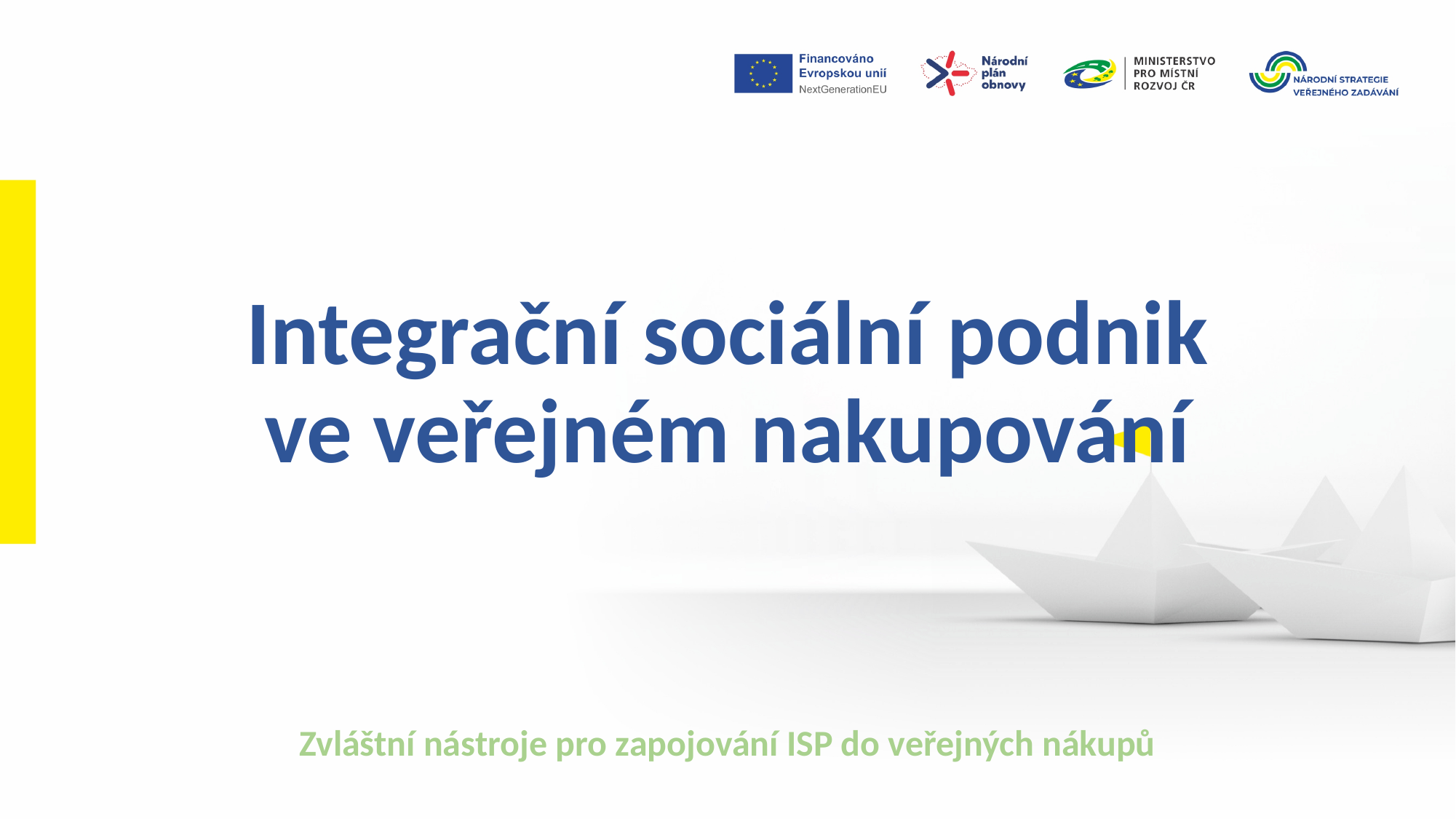

# Integrační sociální podnik ve veřejném nakupování
Zvláštní nástroje pro zapojování ISP do veřejných nákupů